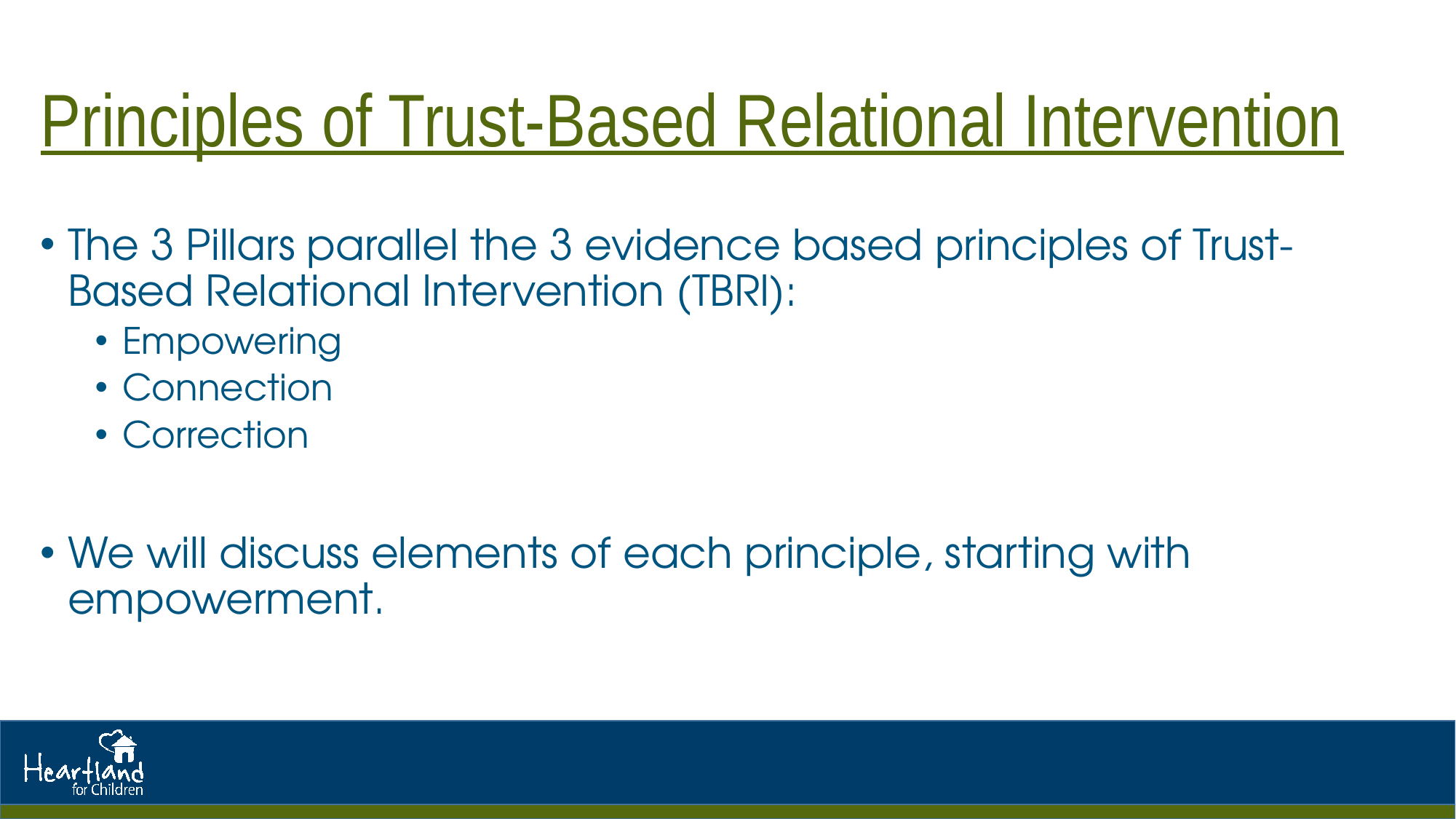

# Principles of Trust-Based Relational Intervention
The 3 Pillars parallel the 3 evidence based principles of Trust-Based Relational Intervention (TBRI):
Empowering
Connection
Correction

We will discuss elements of each principle, starting with empowerment.